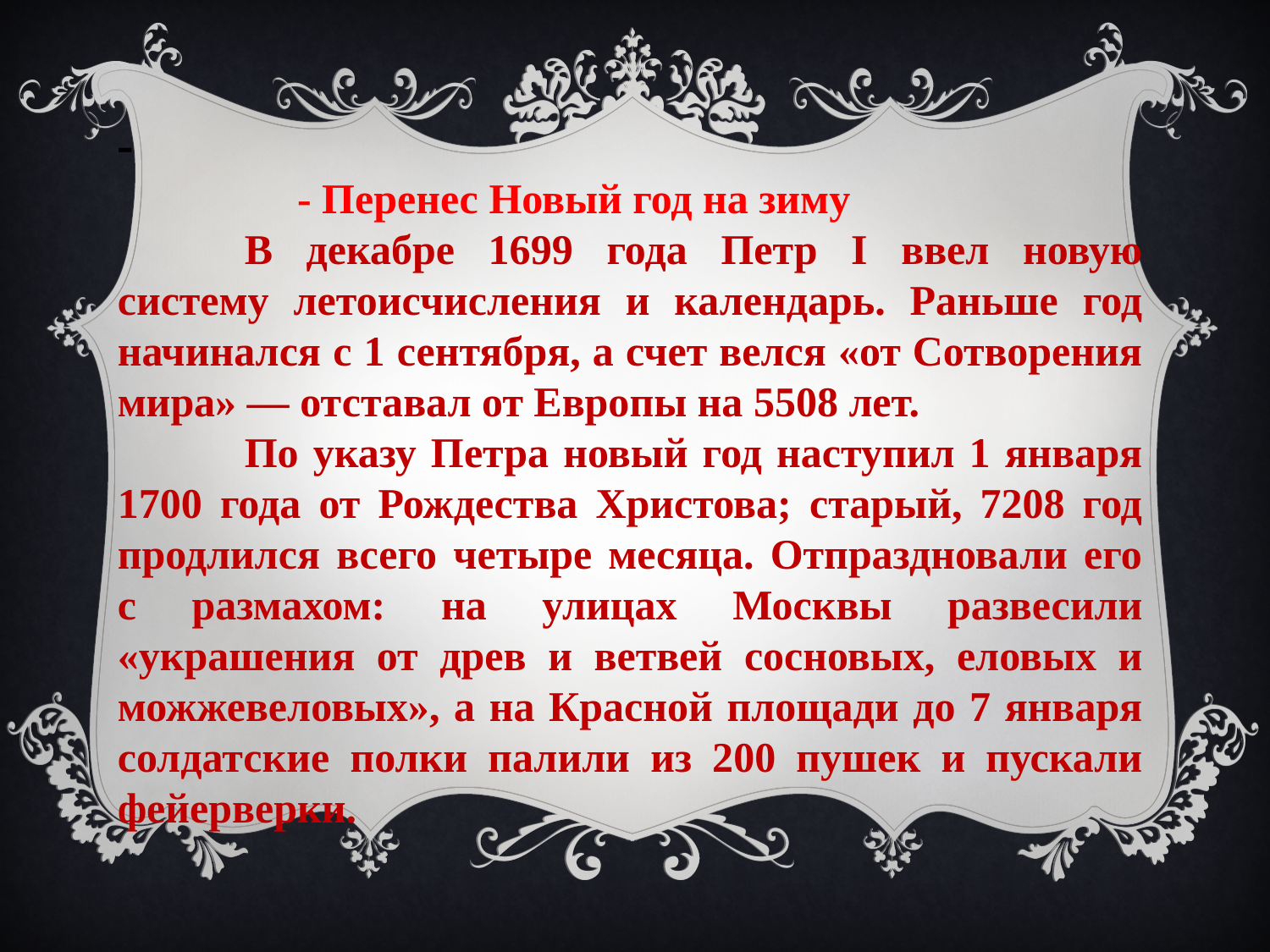

-
                 - Перенес Новый год на зиму
	В декабре 1699 года Петр I ввел новую систему летоисчисления и календарь. Раньше год начинался с 1 сентября, а счет велся «от Сотворения мира» — отставал от Европы на 5508 лет.
	По указу Петра новый год наступил 1 января 1700 года от Рождества Христова; старый, 7208 год продлился всего четыре месяца. Отпраздновали его с размахом: на улицах Москвы развесили «украшения от древ и ветвей сосновых, еловых и можжевеловых», а на Красной площади до 7 января солдатские полки палили из 200 пушек и пускали фейерверки.